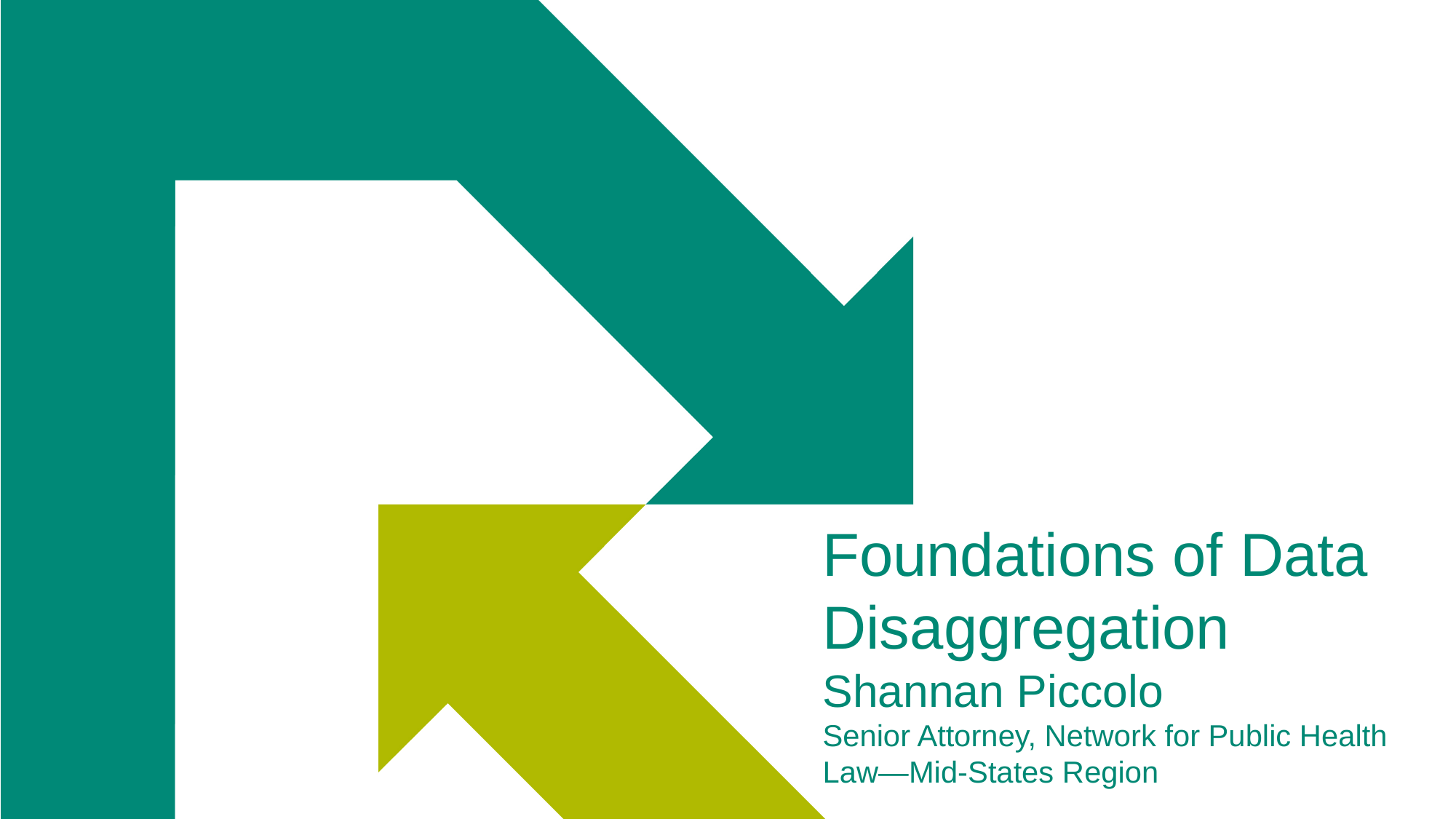

Foundations of Data Disaggregation
Shannan Piccolo
Senior Attorney, Network for Public Health Law—Mid-States Region